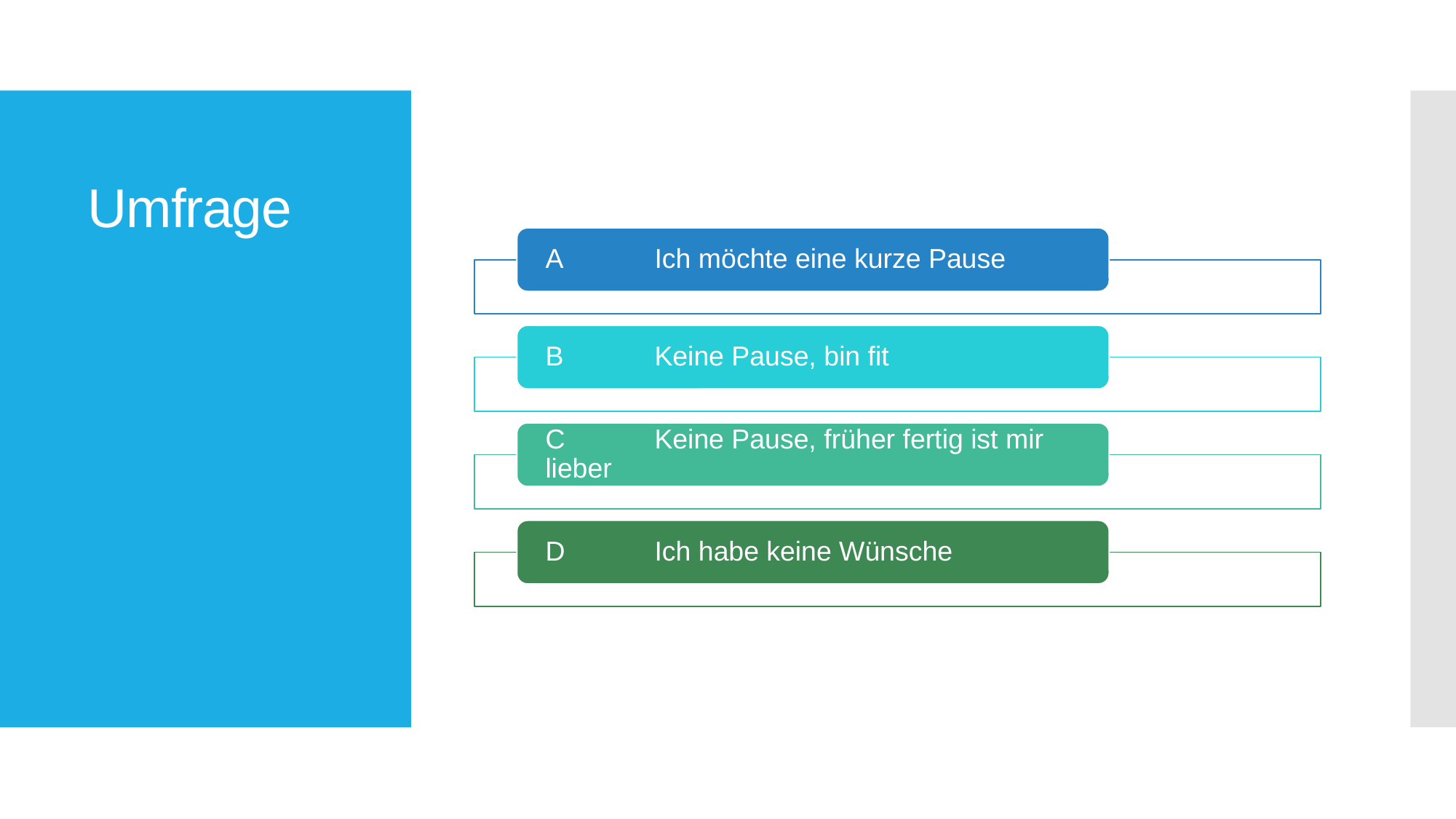

A 	Ich möchte eine kurze Pause
B 	Keine Pause, bin fit
C	Keine Pause, früher fertig ist mir lieber
D	Ich habe keine Wünsche
# Umfrage